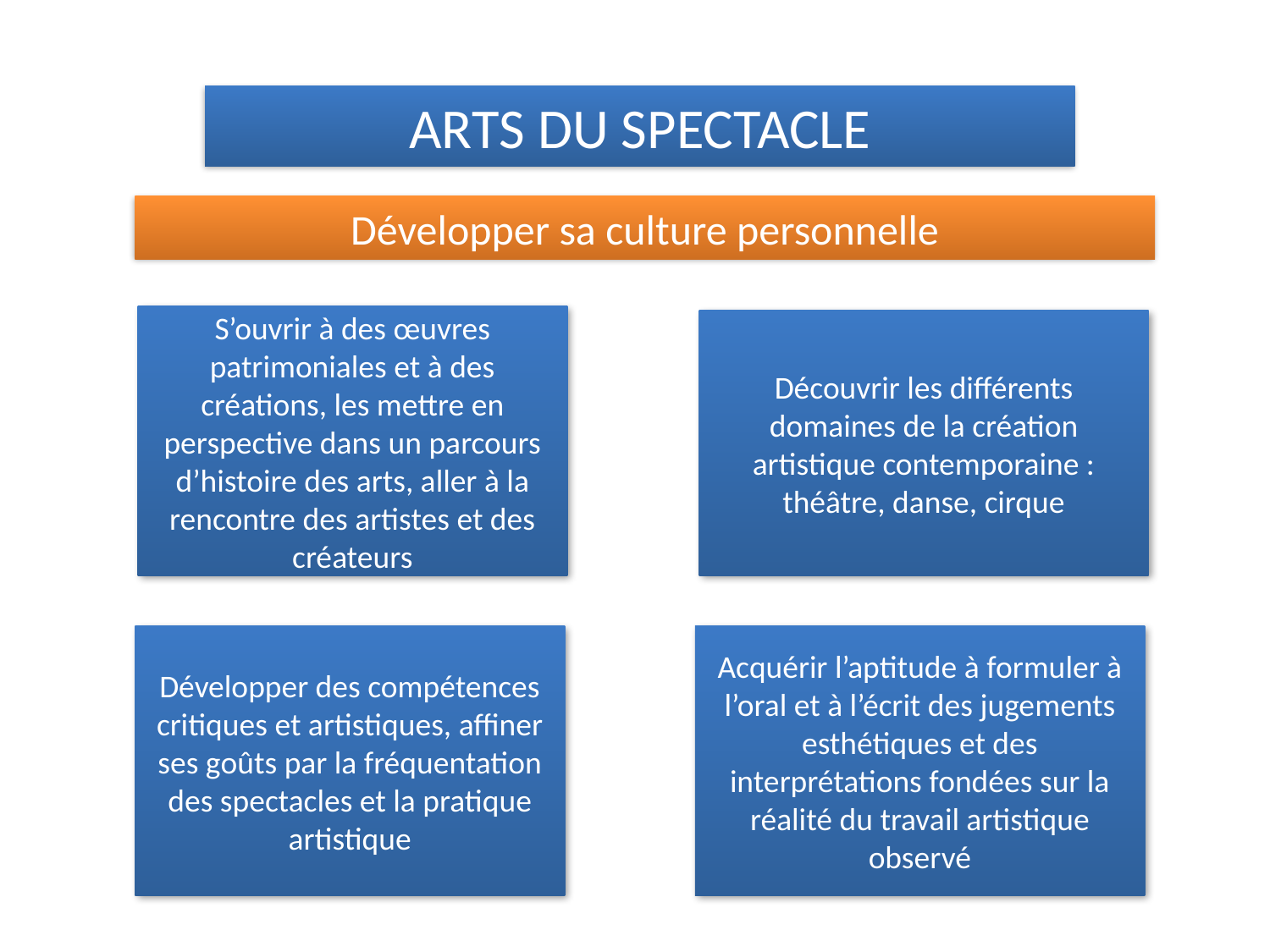

ARTS DU SPECTACLE
Développer sa culture personnelle
S’ouvrir à des œuvres patrimoniales et à des créations, les mettre en perspective dans un parcours d’histoire des arts, aller à la rencontre des artistes et des créateurs
Découvrir les différents domaines de la création artistique contemporaine : théâtre, danse, cirque
Développer des compétences critiques et artistiques, affiner ses goûts par la fréquentation des spectacles et la pratique artistique
Acquérir l’aptitude à formuler à l’oral et à l’écrit des jugements esthétiques et des interprétations fondées sur la réalité du travail artistique observé